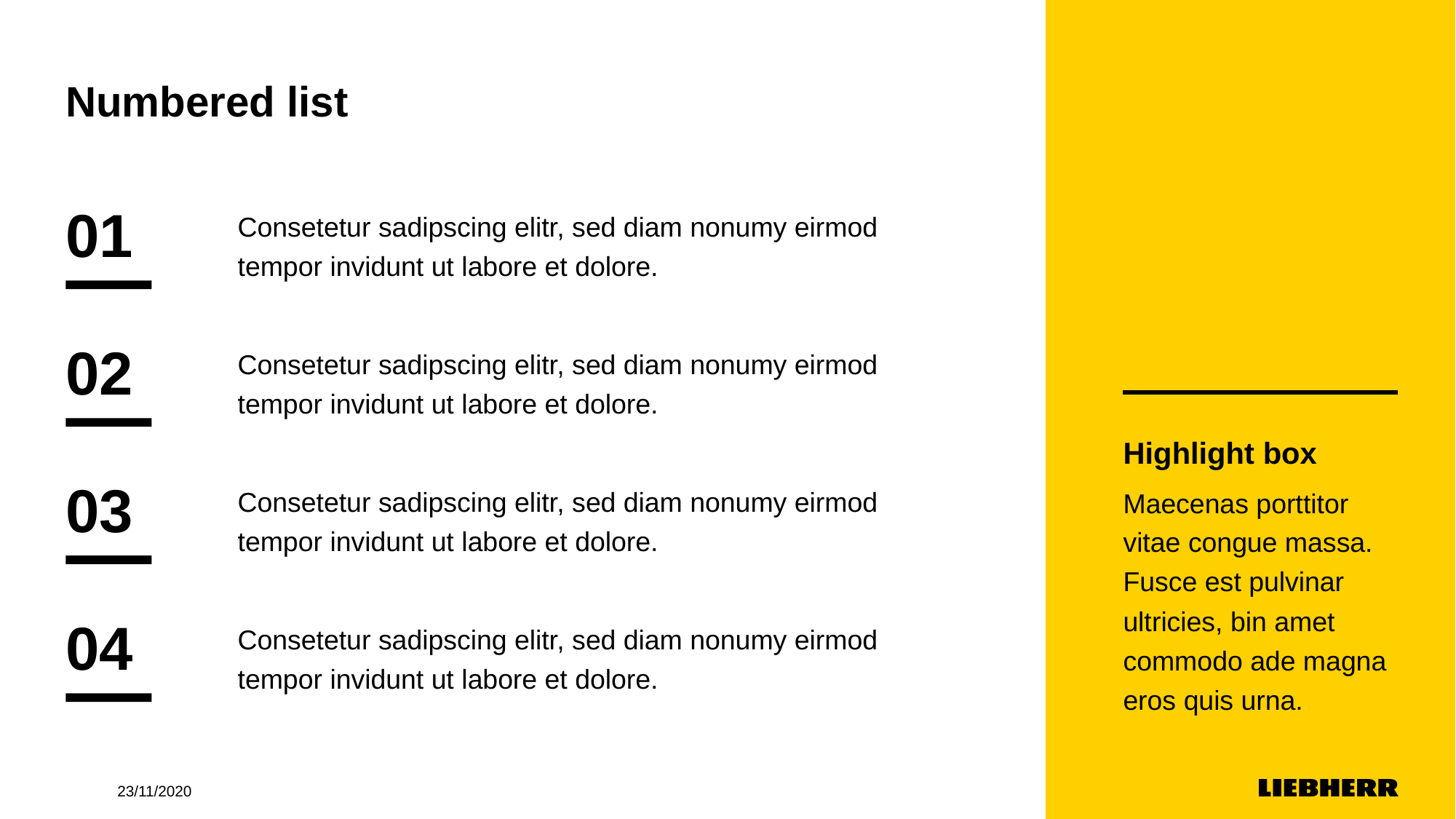

# Numbered list
Consetetur sadipscing elitr, sed diam nonumy eirmod tempor invidunt ut labore et dolore.
01
Consetetur sadipscing elitr, sed diam nonumy eirmod tempor invidunt ut labore et dolore.
Highlight box
Maecenas porttitor vitae congue massa. Fusce est pulvinar ultricies, bin amet commodo ade magna eros quis urna.
02
Consetetur sadipscing elitr, sed diam nonumy eirmod tempor invidunt ut labore et dolore.
03
Consetetur sadipscing elitr, sed diam nonumy eirmod tempor invidunt ut labore et dolore.
04
131
23/11/2020
Title of Presentation